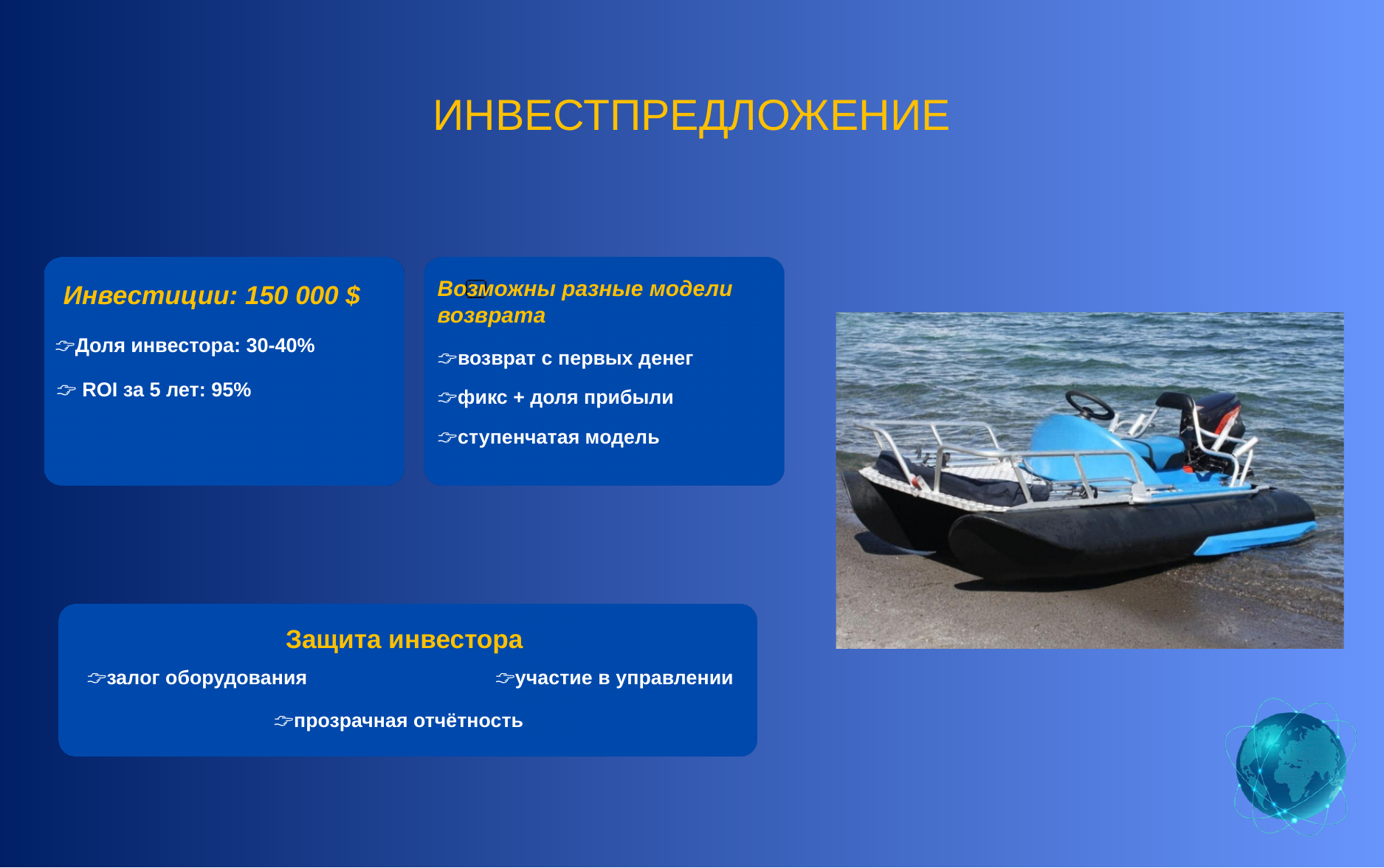

ИНВЕСТПРЕДЛОЖЕНИЕ

Возможны разные модели возврата
Инвестиции: 150 000 $

👉Доля инвестора: 30-40%
👉возврат с первых денег
👉 ROI за 5 лет: 95%
👉фикс + доля прибыли
👉ступенчатая модель

Защита инвестора
👉залог оборудования
👉участие в управлении

👉прозрачная отчётность